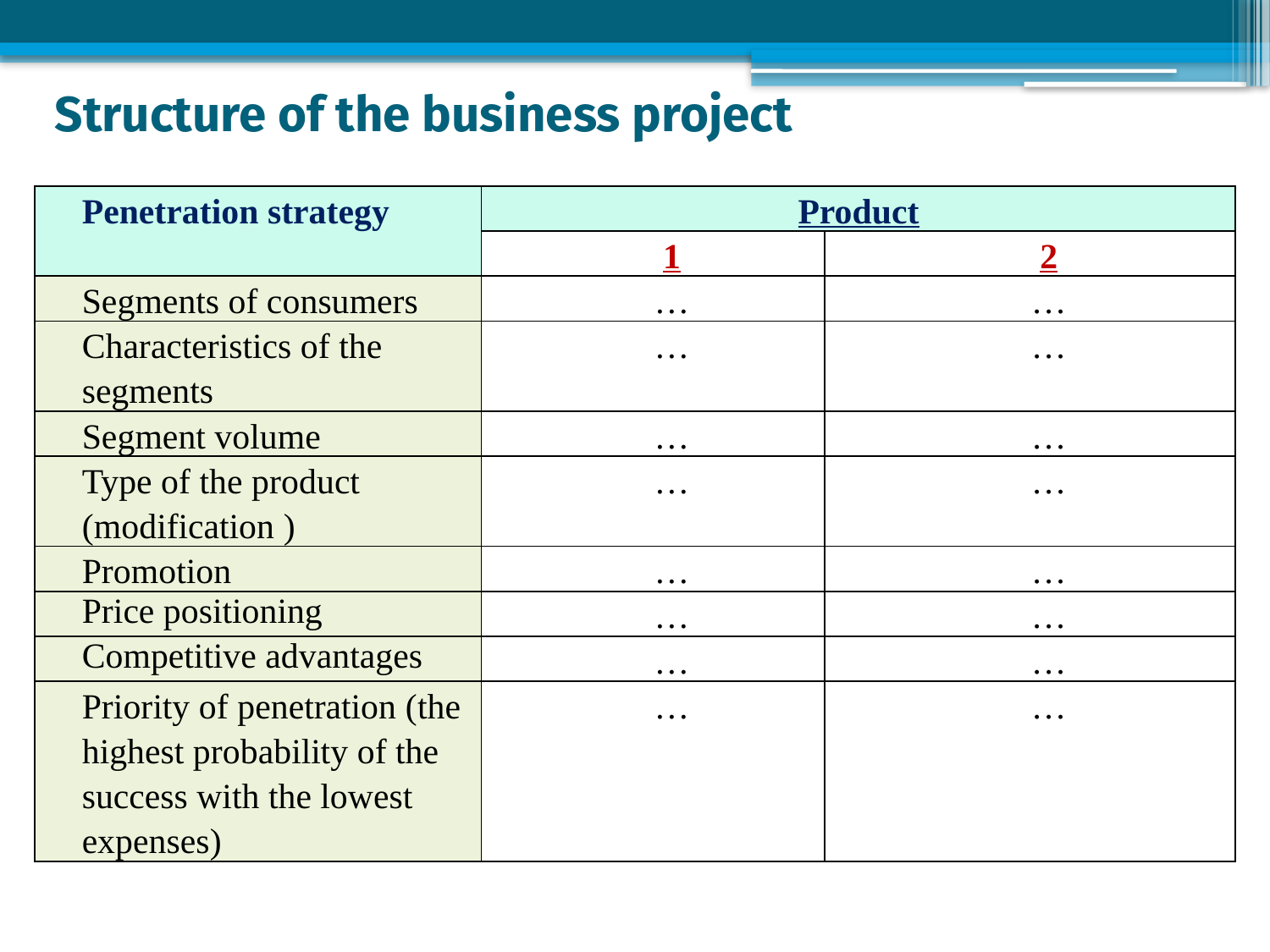

Structure of the business project
| Penetration strategy | Product |  |
| --- | --- | --- |
|  | 1 | 2 |
| Segments of consumers | … | … |
| Characteristics of the segments | … | … |
| Segment volume | … | … |
| Type of the product (modification ) | … | … |
| Promotion | … | … |
| Price positioning | … | … |
| Competitive advantages | … | … |
| Priority of penetration (the highest probability of the success with the lowest expenses) | … | … |